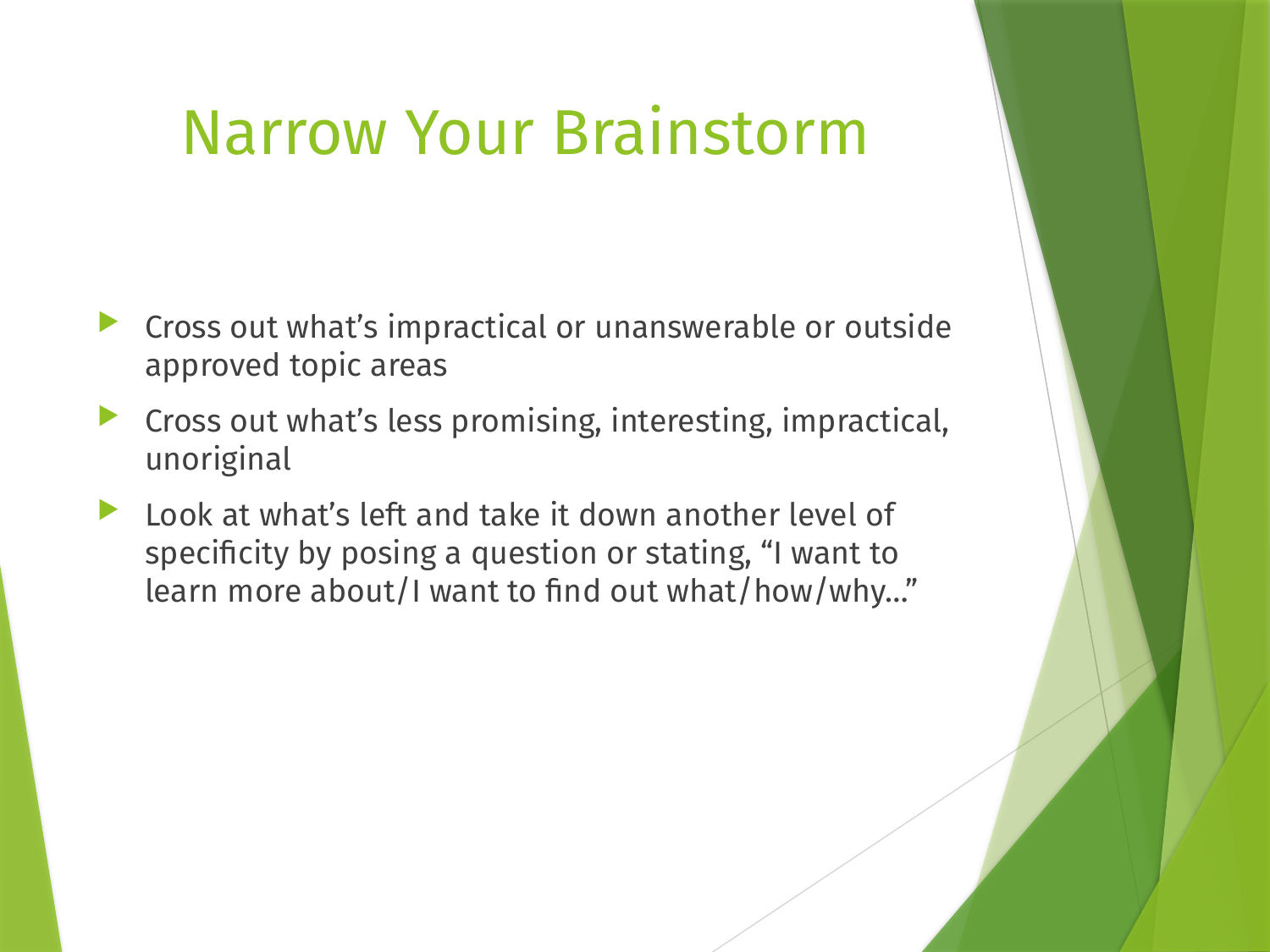

# Narrow Your Brainstorm
Cross out what’s impractical or unanswerable or outside approved topic areas
Cross out what’s less promising, interesting, impractical, unoriginal
Look at what’s left and take it down another level of specificity by posing a question or stating, “I want to learn more about/I want to find out what/how/why…”